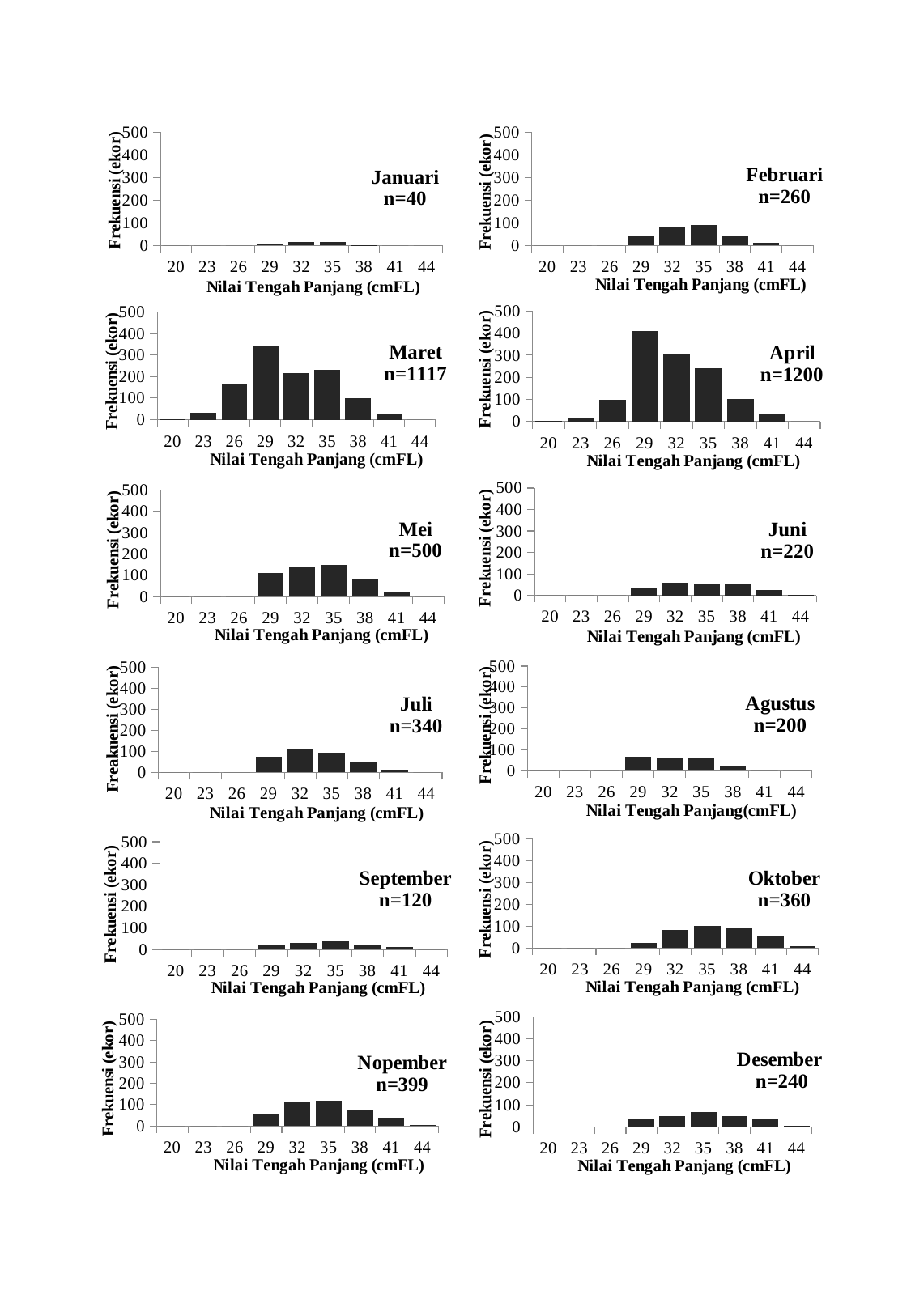

### Chart: Januari
n=40

| Category | Frequency |
|---|---|
| 20 | 0.0 |
| 23 | 0.0 |
| 26 | 0.0 |
| 29 | 7.0 |
| 32 | 15.0 |
| 35 | 16.0 |
| 38 | 2.0 |
| 41 | 0.0 |
| 44 | 0.0 |

### Chart: Februari
n=260

| Category |  |
|---|---|
| 20 | 0.0 |
| 23 | 0.0 |
| 26 | 0.0 |
| 29 | 40.0 |
| 32 | 80.0 |
| 35 | 90.0 |
| 38 | 39.0 |
| 41 | 11.0 |
| 44 | 0.0 |

### Chart: April
n=1200

| Category |  |
|---|---|
| 20 | 1.0 |
| 23 | 12.0 |
| 26 | 99.0 |
| 29 | 411.0 |
| 32 | 303.0 |
| 35 | 240.0 |
| 38 | 102.0 |
| 41 | 32.0 |
| 44 | 0.0 |

### Chart: Maret
n=1117

| Category |  |
|---|---|
| 20 | 3.0 |
| 23 | 32.0 |
| 26 | 168.0 |
| 29 | 341.0 |
| 32 | 216.0 |
| 35 | 231.0 |
| 38 | 98.0 |
| 41 | 28.0 |
| 44 | 0.0 |

### Chart: Mei
n=500

| Category |  |
|---|---|
| 20 | 0.0 |
| 23 | 0.0 |
| 26 | 0.0 |
| 29 | 109.0 |
| 32 | 138.0 |
| 35 | 149.0 |
| 38 | 82.0 |
| 41 | 22.0 |
| 44 | 0.0 |

### Chart: Juni
n=220

| Category | Frequency |
|---|---|
| 20 | 0.0 |
| 23 | 0.0 |
| 26 | 0.0 |
| 29 | 31.0 |
| 32 | 58.0 |
| 35 | 55.0 |
| 38 | 50.0 |
| 41 | 24.0 |
| 44 | 2.0 |

### Chart: Agustus
n=200

| Category |  |
|---|---|
| 20 | 0.0 |
| 23 | 0.0 |
| 26 | 0.0 |
| 29 | 66.0 |
| 32 | 57.0 |
| 35 | 57.0 |
| 38 | 20.0 |
| 41 | 0.0 |
| 44 | 0.0 |

### Chart: Juli
n=340

| Category |  |
|---|---|
| 20 | 0.0 |
| 23 | 0.0 |
| 26 | 0.0 |
| 29 | 75.0 |
| 32 | 109.0 |
| 35 | 94.0 |
| 38 | 48.0 |
| 41 | 14.0 |
| 44 | 0.0 |

### Chart: Oktober
n=360

| Category |  |
|---|---|
| 20 | 0.0 |
| 23 | 0.0 |
| 26 | 0.0 |
| 29 | 21.0 |
| 32 | 83.0 |
| 35 | 102.0 |
| 38 | 89.0 |
| 41 | 57.0 |
| 44 | 8.0 |

### Chart: September
n=120

| Category |  |
|---|---|
| 20 | 0.0 |
| 23 | 0.0 |
| 26 | 0.0 |
| 29 | 20.0 |
| 32 | 32.0 |
| 35 | 37.0 |
| 38 | 20.0 |
| 41 | 11.0 |
| 44 | 0.0 |

### Chart: Desember
 n=240

| Category |  |
|---|---|
| 20 | 0.0 |
| 23 | 0.0 |
| 26 | 0.0 |
| 29 | 32.0 |
| 32 | 50.0 |
| 35 | 67.0 |
| 38 | 49.0 |
| 41 | 38.0 |
| 44 | 4.0 |

### Chart: Nopember
n=399

| Category |  |
|---|---|
| 20 | 0.0 |
| 23 | 0.0 |
| 26 | 0.0 |
| 29 | 53.0 |
| 32 | 115.0 |
| 35 | 119.0 |
| 38 | 71.0 |
| 41 | 37.0 |
| 44 | 4.0 |